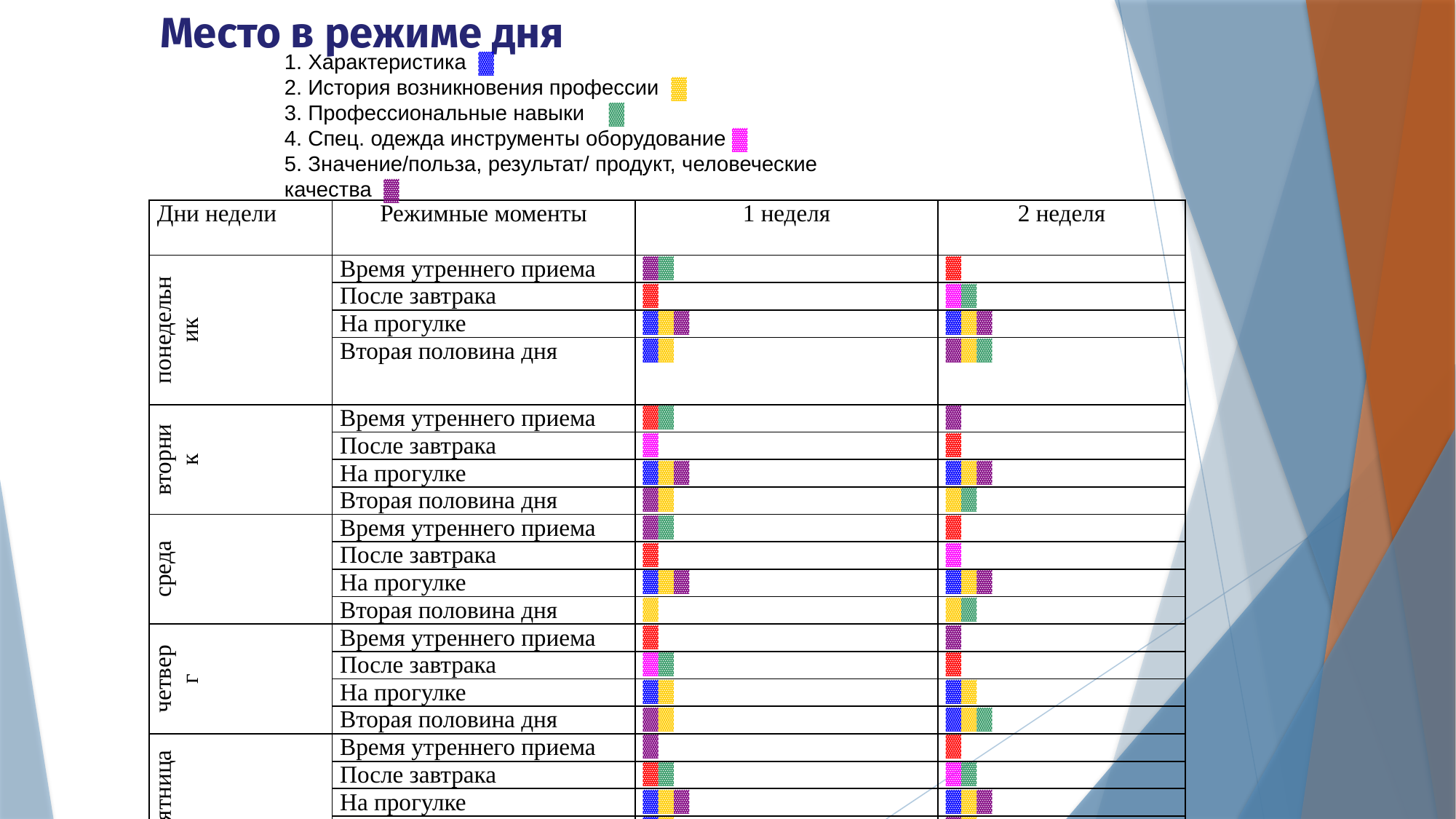

Место в режиме дня
 Характеристика  ▓
2. История возникновения профессии  ▓
3. Профессиональные навыки    ▓
4. Спец. одежда инструменты оборудование ▓
5. Значение/польза, результат/ продукт, человеческие качества  ▓

| Дни недели | Режимные моменты | 1 неделя | 2 неделя |
| --- | --- | --- | --- |
| понедельник | Время утреннего приема | ▓▓ | ▓ |
|  | После завтрака | ▓ | ▓▓ |
|  | На прогулке | ▓▓▓ | ▓▓▓ |
|  | Вторая половина дня | ▓▓ | ▓▓▓ |
| вторник | Время утреннего приема | ▓▓ | ▓ |
|  | После завтрака | ▓ | ▓ |
|  | На прогулке | ▓▓▓ | ▓▓▓ |
|  | Вторая половина дня | ▓▓ | ▓▓ |
| среда | Время утреннего приема | ▓▓ | ▓ |
|  | После завтрака | ▓ | ▓ |
|  | На прогулке | ▓▓▓ | ▓▓▓ |
|  | Вторая половина дня | ▓ | ▓▓ |
| четверг | Время утреннего приема | ▓ | ▓ |
|  | После завтрака | ▓▓ | ▓ |
|  | На прогулке | ▓▓ | ▓▓ |
|  | Вторая половина дня | ▓▓ | ▓▓▓ |
| пятница | Время утреннего приема | ▓ | ▓ |
|  | После завтрака | ▓▓ | ▓▓ |
|  | На прогулке | ▓▓▓ | ▓▓▓ |
|  | Вторая половина дня | ▓▓ | ▓▓ |